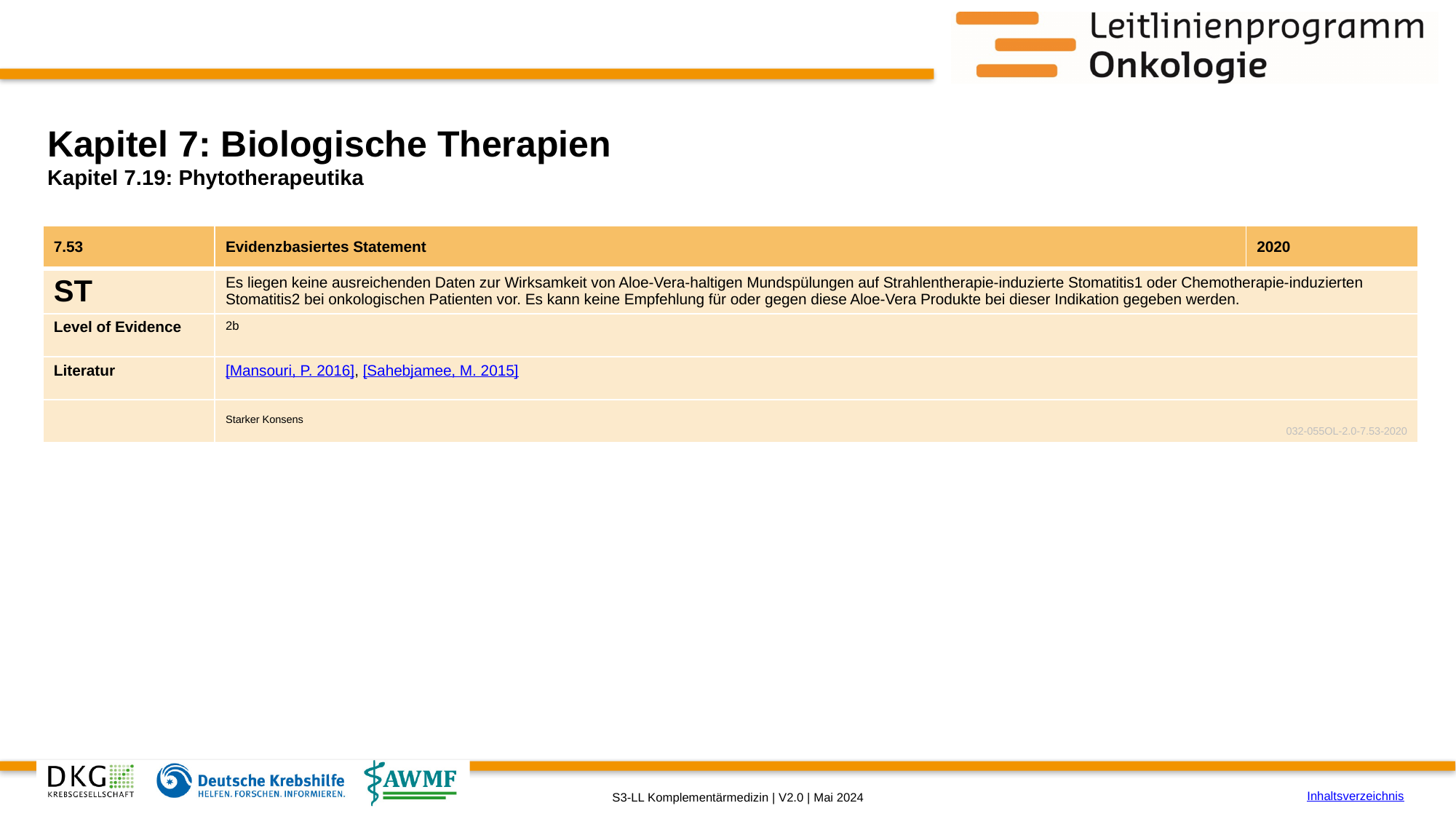

# Kapitel 7: Biologische Therapien
Kapitel 7.19: Phytotherapeutika
| 7.53 | Evidenzbasiertes Statement | 2020 |
| --- | --- | --- |
| ST | Es liegen keine ausreichenden Daten zur Wirksamkeit von Aloe-Vera-haltigen Mundspülungen auf Strahlentherapie-induzierte Stomatitis1 oder Chemotherapie-induzierten Stomatitis2 bei onkologischen Patienten vor. Es kann keine Empfehlung für oder gegen diese Aloe-Vera Produkte bei dieser Indikation gegeben werden. |  |
| Level of Evidence | 2b |  |
| Literatur | [Mansouri, P. 2016], [Sahebjamee, M. 2015] |  |
|  | Starker Konsens 032-055OL-2.0-7.53-2020 |  |
Inhaltsverzeichnis
S3-LL Komplementärmedizin | V2.0 | Mai 2024